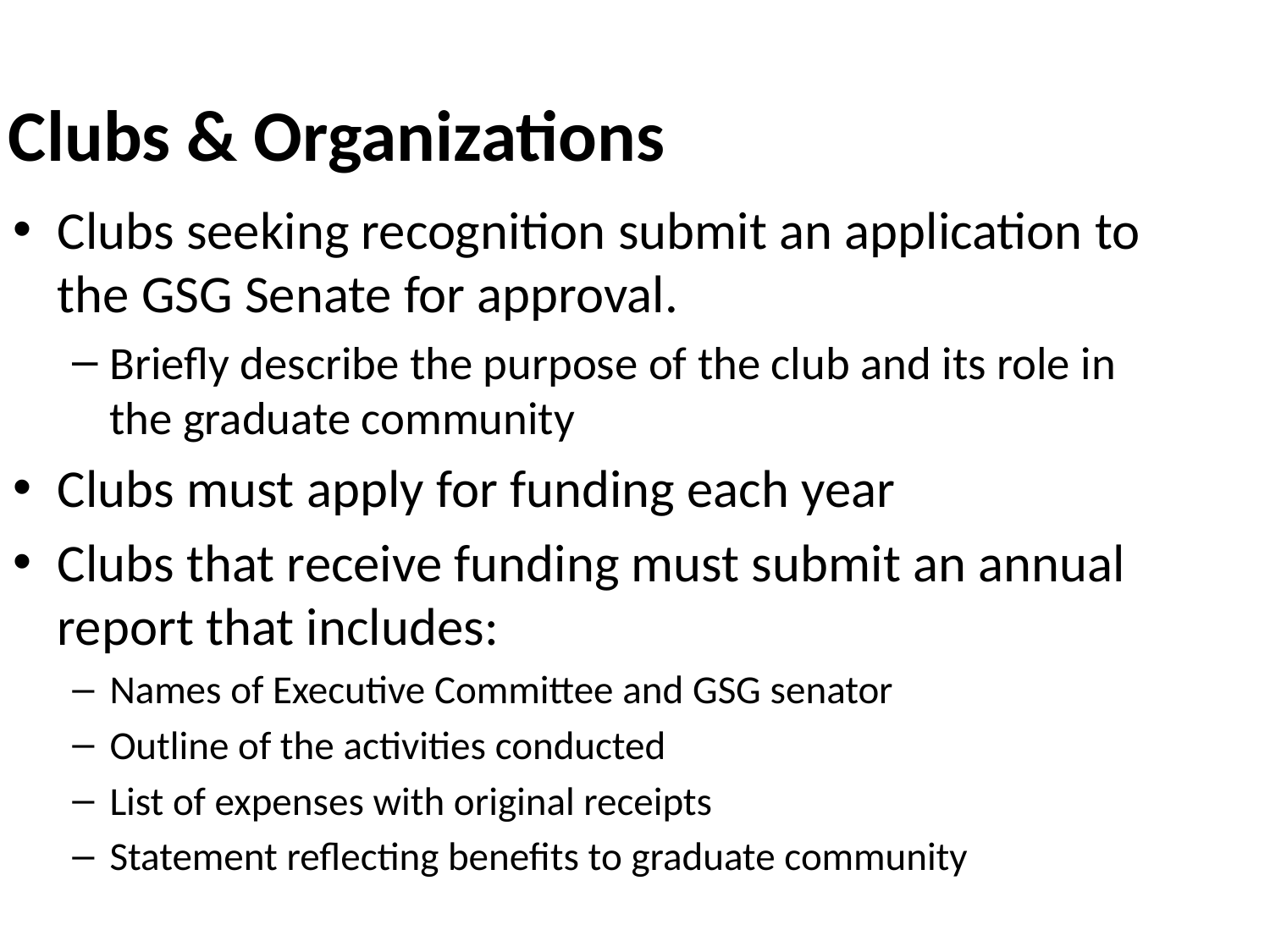

Clubs & Organizations
Clubs seeking recognition submit an application to the GSG Senate for approval.
Briefly describe the purpose of the club and its role in the graduate community
Clubs must apply for funding each year
Clubs that receive funding must submit an annual report that includes:
Names of Executive Committee and GSG senator
Outline of the activities conducted
List of expenses with original receipts
Statement reflecting benefits to graduate community
GSG Grants Workshop
13